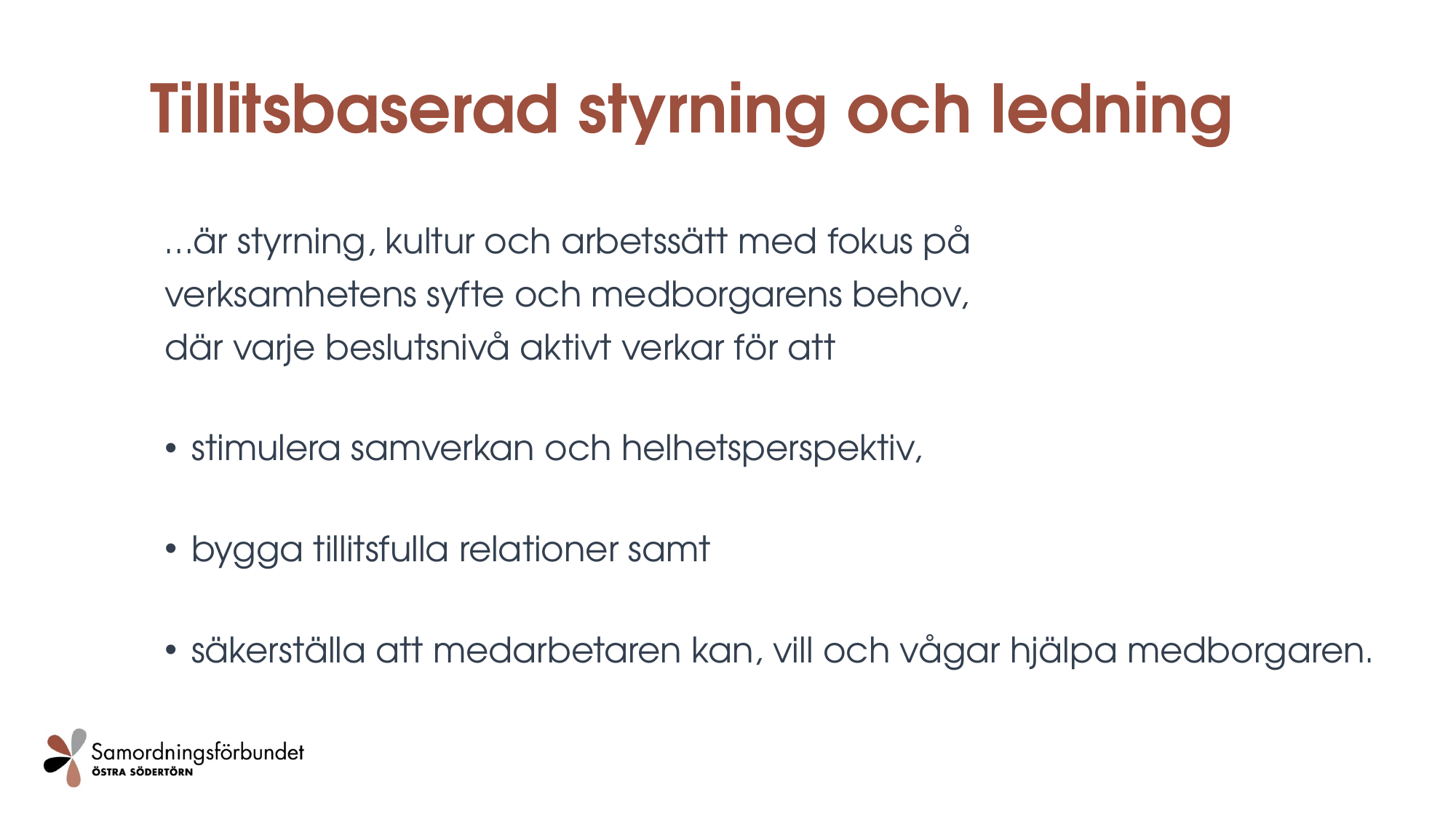

# Tillitsbaserad styrning och ledning
…är styrning, kultur och arbetssätt med fokus på
verksamhetens syfte och medborgarens behov,
där varje beslutsnivå aktivt verkar för att

stimulera samverkan och helhetsperspektiv,

bygga tillitsfulla relationer samt

säkerställa att medarbetaren kan, vill och vågar hjälpa medborgaren.